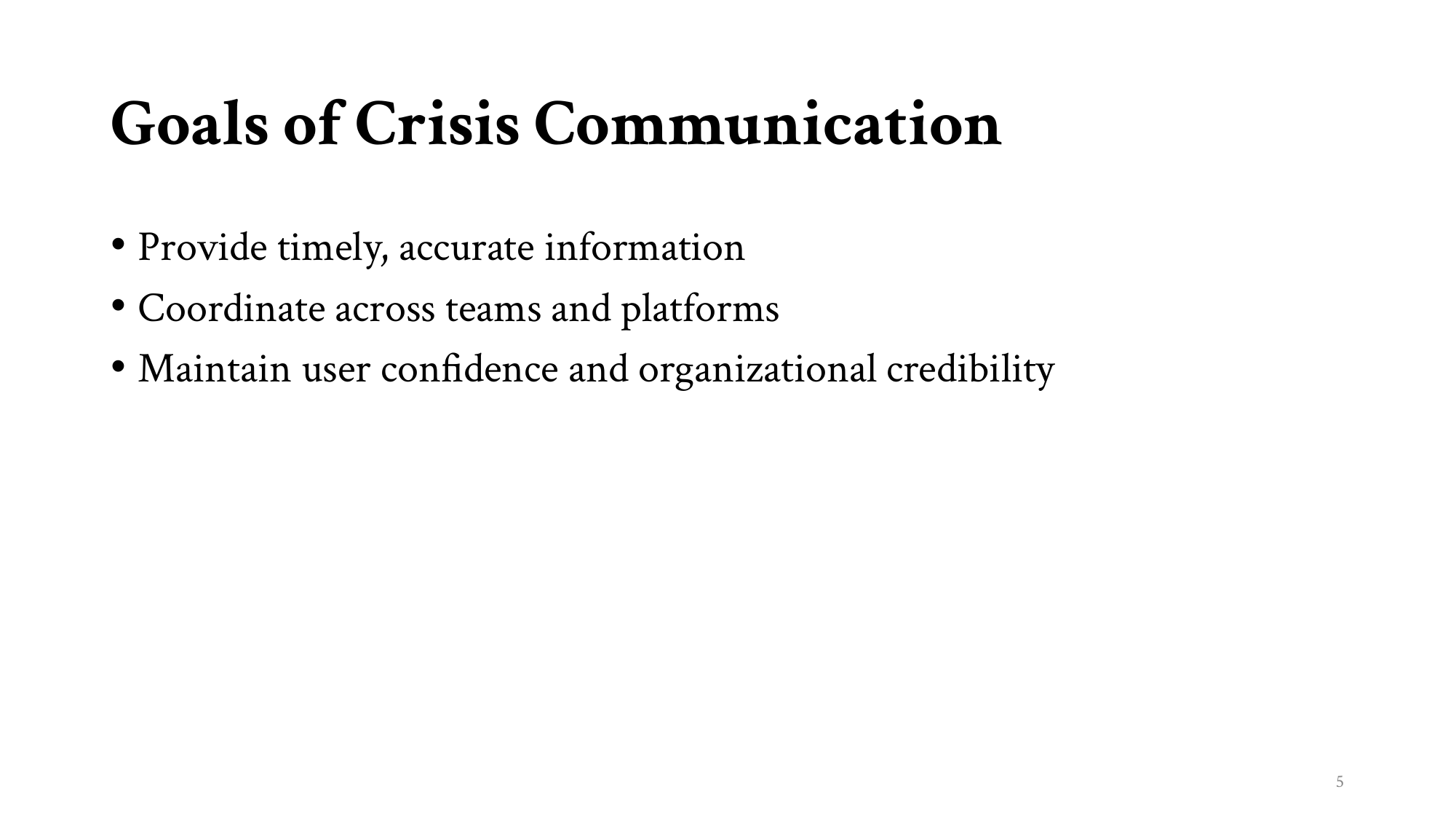

# Goals of Crisis Communication
Provide timely, accurate information
Coordinate across teams and platforms
Maintain user confidence and organizational credibility
5